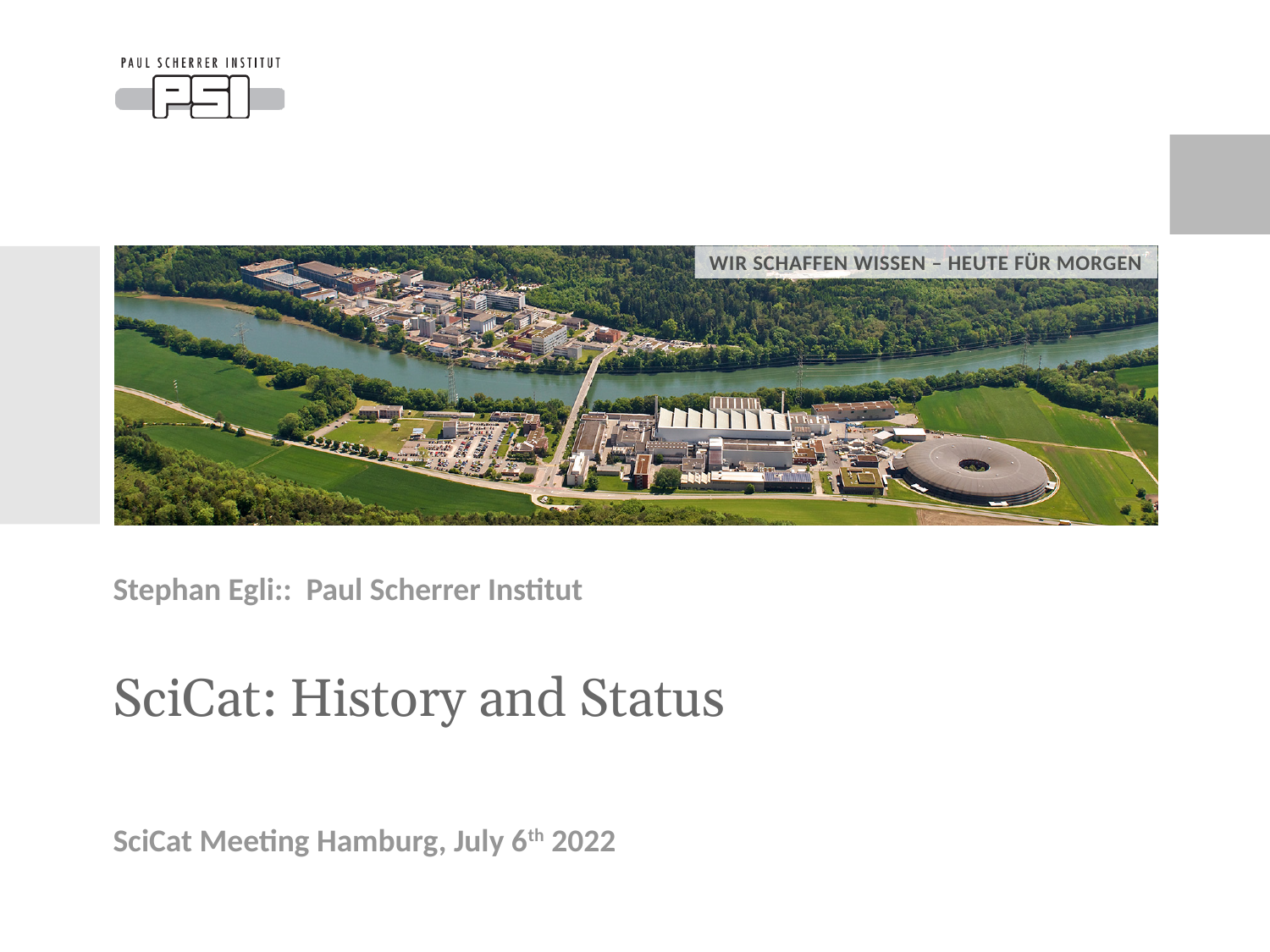

Stephan Egli::  Paul Scherrer Institut

# SciCat: History and Status
SciCat Meeting Hamburg, July 6th 2022